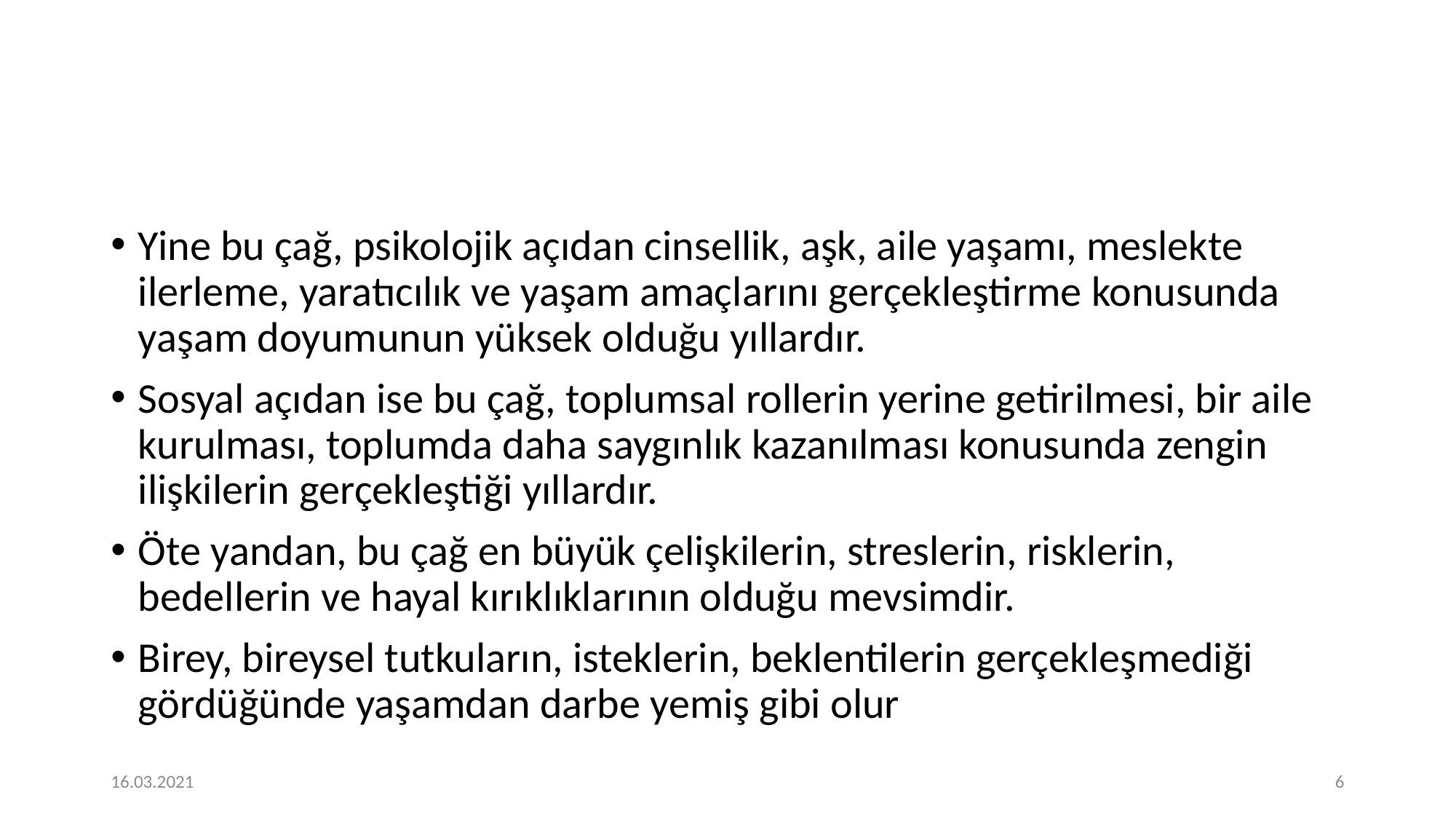

#
Yine bu çağ, psikolojik açıdan cinsellik, aşk, aile yaşamı, meslekte ilerleme, yaratıcılık ve yaşam amaçlarını gerçekleştirme konusunda yaşam doyumunun yüksek olduğu yıllardır.
Sosyal açıdan ise bu çağ, toplumsal rollerin yerine getirilmesi, bir aile kurulması, toplumda daha saygınlık kazanılması konusunda zengin ilişkilerin gerçekleştiği yıllardır.
Öte yandan, bu çağ en büyük çelişkilerin, streslerin, risklerin, bedellerin ve hayal kırıklıklarının olduğu mevsimdir.
Birey, bireysel tutkuların, isteklerin, beklentilerin gerçekleşmediği gördüğünde yaşamdan darbe yemiş gibi olur
16.03.2021
6